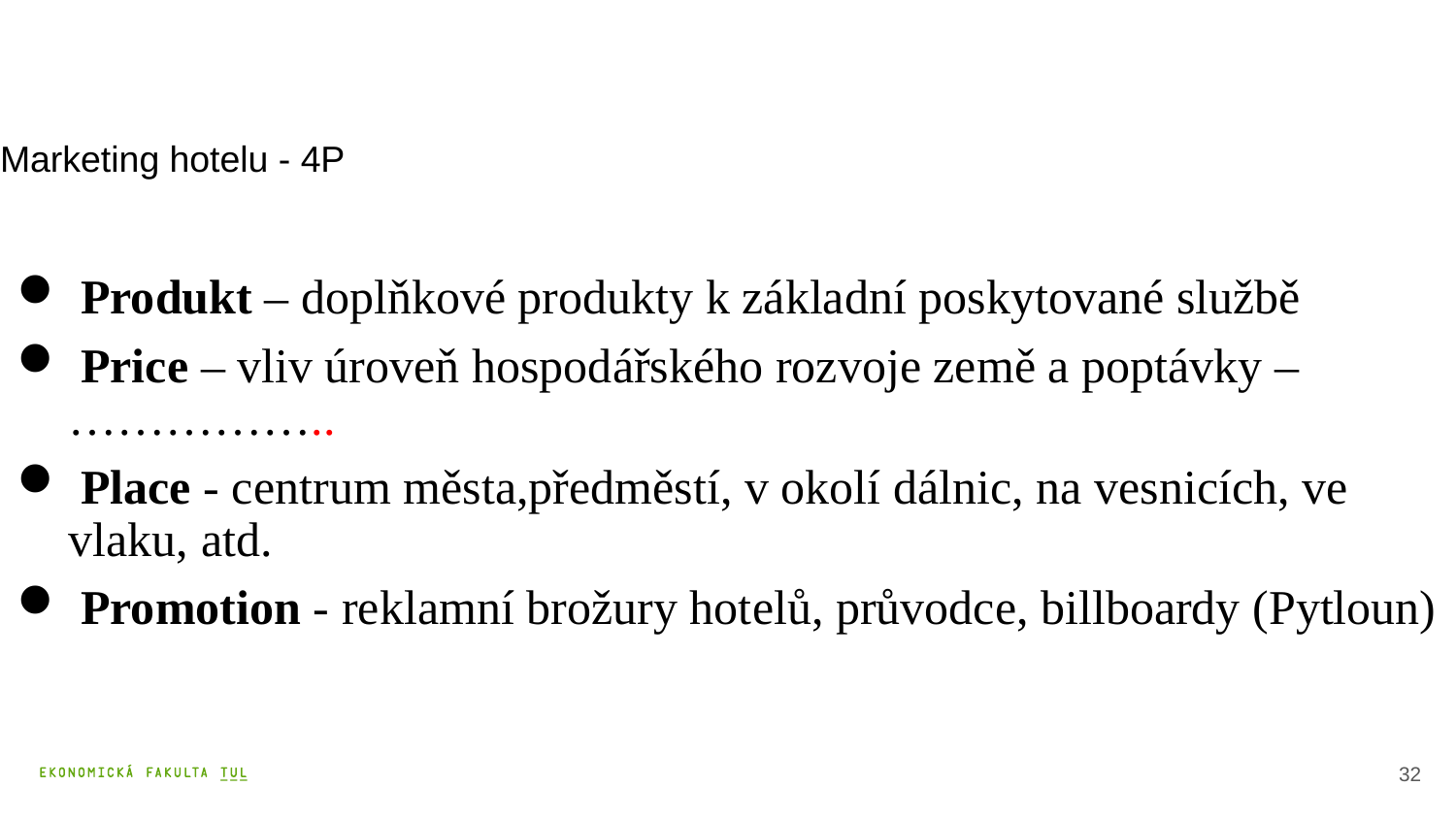

# Marketing hotelu - 4P
 Produkt – doplňkové produkty k základní poskytované službě
 Price – vliv úroveň hospodářského rozvoje země a poptávky – ……………..
 Place - centrum města,předměstí, v okolí dálnic, na vesnicích, ve vlaku, atd.
 Promotion - reklamní brožury hotelů, průvodce, billboardy (Pytloun)
32